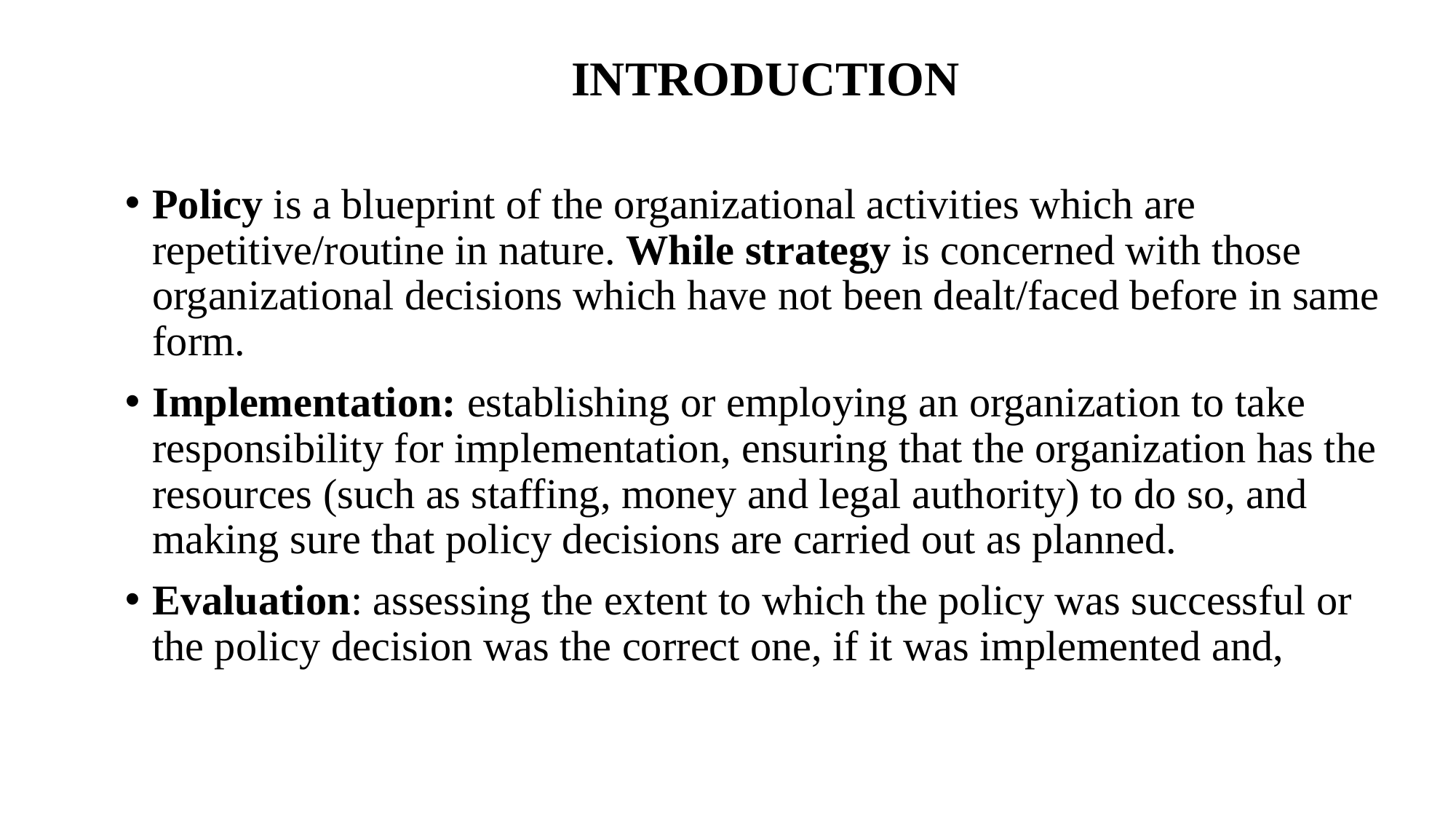

INTRODUCTION

Policy is a blueprint of the organizational activities which are repetitive/routine in nature. While strategy is concerned with those organizational decisions which have not been dealt/faced before in same form.
Implementation: establishing or employing an organization to take responsibility for implementation, ensuring that the organization has the resources (such as staffing, money and legal authority) to do so, and making sure that policy decisions are carried out as planned.
Evaluation: assessing the extent to which the policy was successful or the policy decision was the correct one, if it was implemented and,